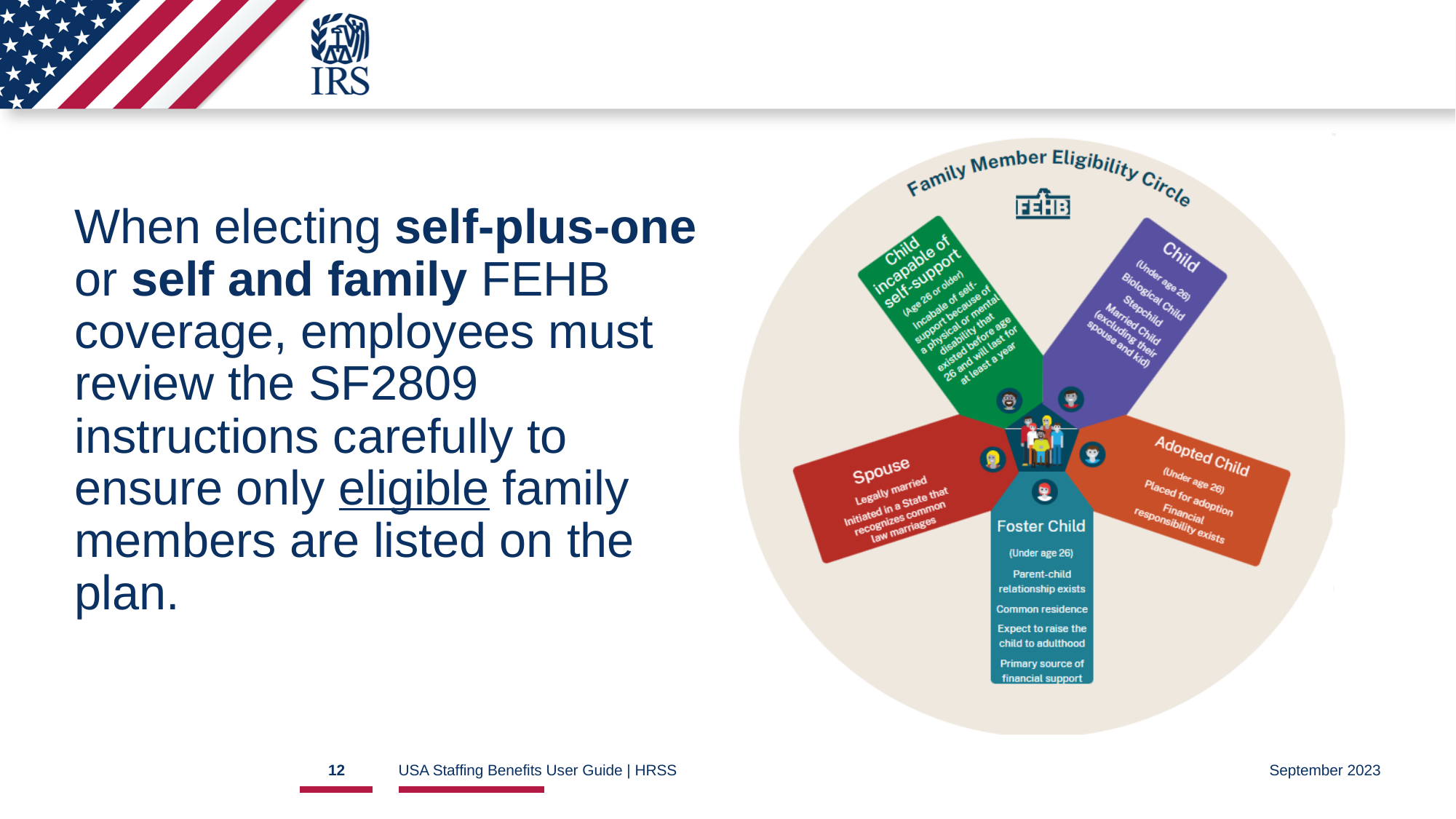

# Family Member Eligibility 1
When electing self-plus-one or self and family FEHB coverage, employees must review the SF2809 instructions carefully to ensure only eligible family members are listed on the plan.
12
USA Staffing Benefits User Guide | HRSS
September 2023
A diagram titled: Family Member Eligibility Circle. An illustrated family at center of diagram. Five sections surround the center reading as follows clockwise:
Child: (Under age 26); Biological Child; Stepchild; Married Child (excluding their spouse and kid).
Adopted Child: (Under age 26); Placed for adoption; Financial responsibility exists.
Foster Child: (Under age 26); Parent-child relationship exists; Common residence; Expect to raise the child to adulthood; Primary source of financial support.
Spouse: Legally married; Initiated in a State that recognizes common law marriages.
Child incapable of self-support: (Age 28 or older); Incapable of self- support because of a physical or mental disability that existed before age 26 and will last for at least a year.